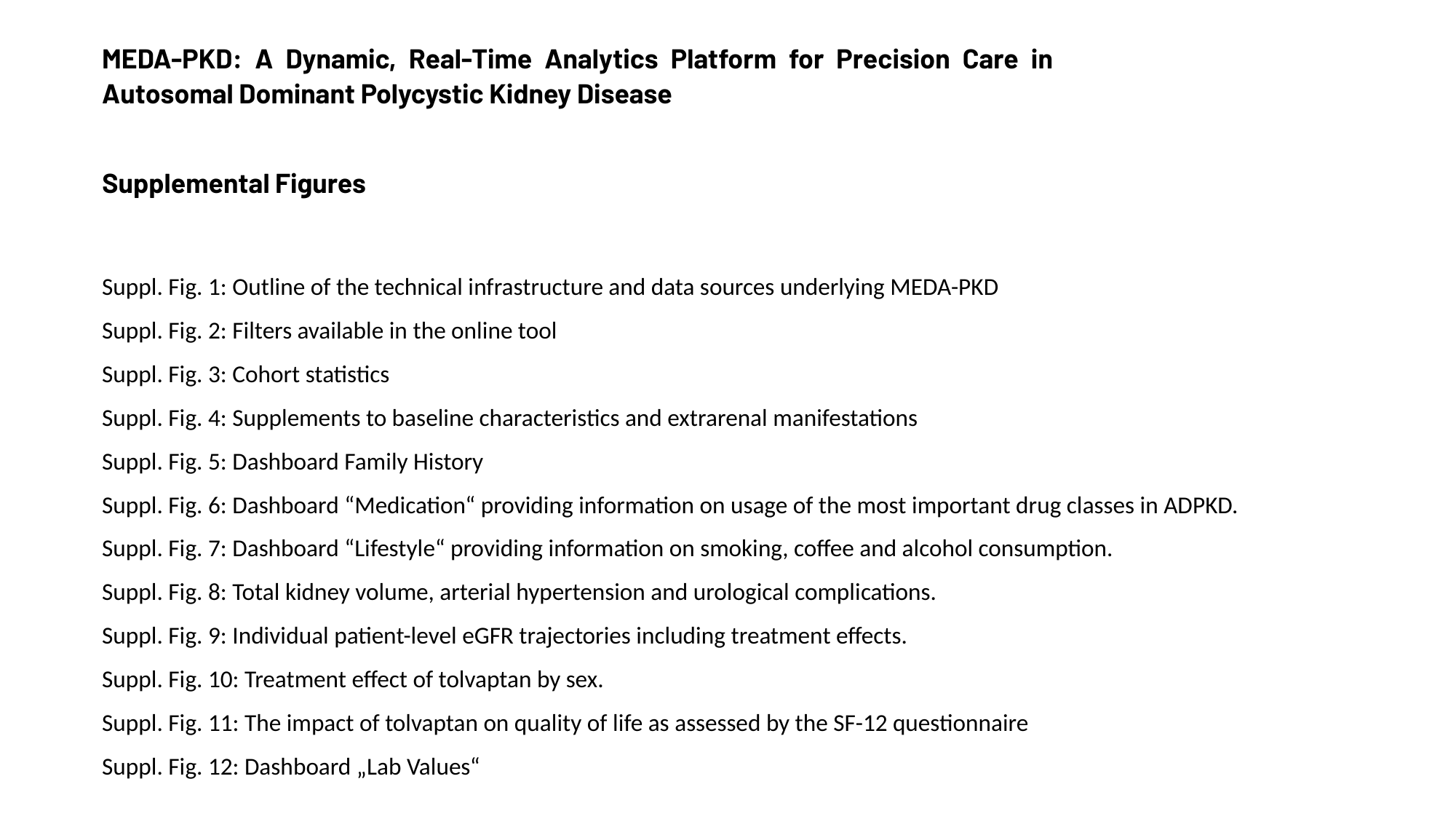

MEDA-PKD: A Dynamic, Real-Time Analytics Platform for Precision Care in Autosomal Dominant Polycystic Kidney Disease
Supplemental Figures
Suppl. Fig. 1: Outline of the technical infrastructure and data sources underlying MEDA-PKD
Suppl. Fig. 2: Filters available in the online tool
Suppl. Fig. 3: Cohort statistics
Suppl. Fig. 4: Supplements to baseline characteristics and extrarenal manifestations
Suppl. Fig. 5: Dashboard Family History
Suppl. Fig. 6: Dashboard “Medication“ providing information on usage of the most important drug classes in ADPKD.
Suppl. Fig. 7: Dashboard “Lifestyle“ providing information on smoking, coffee and alcohol consumption.
Suppl. Fig. 8: Total kidney volume, arterial hypertension and urological complications.
Suppl. Fig. 9: Individual patient-level eGFR trajectories including treatment effects.
Suppl. Fig. 10: Treatment effect of tolvaptan by sex.
Suppl. Fig. 11: The impact of tolvaptan on quality of life as assessed by the SF-12 questionnaire
Suppl. Fig. 12: Dashboard „Lab Values“